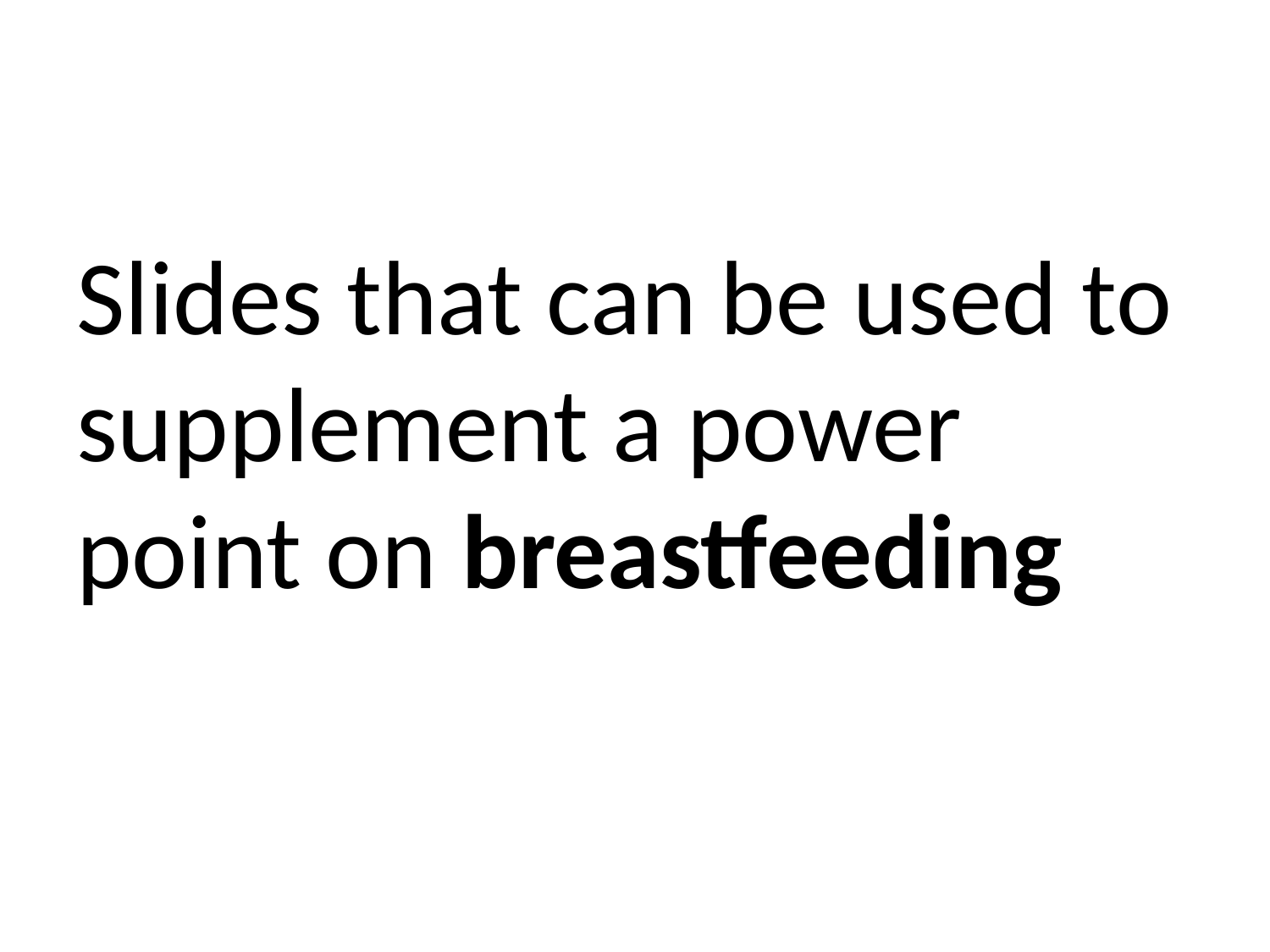

#
Slides that can be used to supplement a power point on breastfeeding